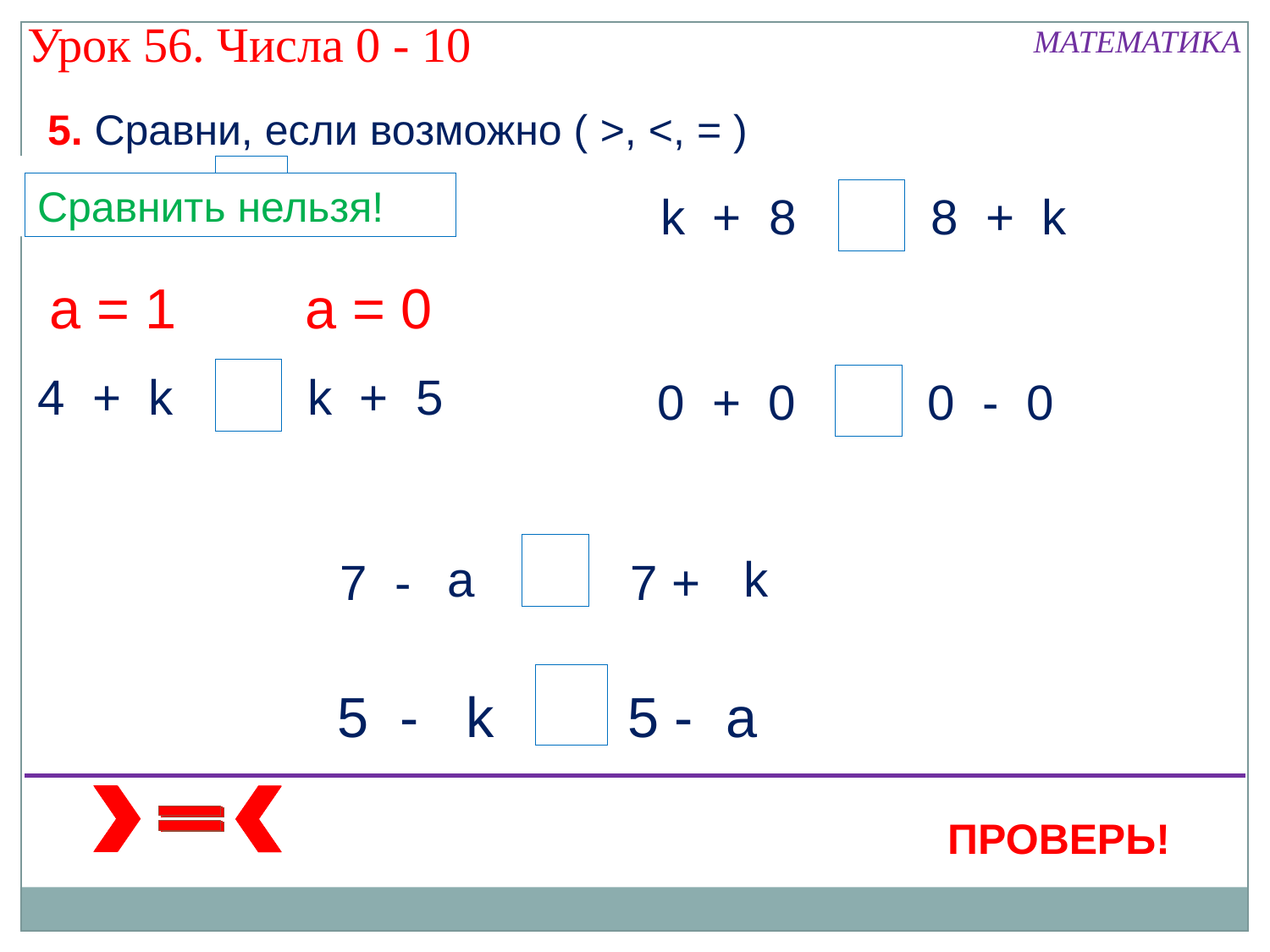

Урок 56. Числа 0 - 10
МАТЕМАТИКА
5. Сравни, если возможно ( >, <, = )
0
1
а
 +  9
9  -
1
а
а
0
Сравнить нельзя!
k  +  8
а
8  +  k
а = 1
а = 0
4  +  k
а
k  +  5
0  +  0
0  -  0
а  +  a
а
k  -  k
а
a
k
7  -
7 +
а
5  -
 k
5 -
a

ПРОВЕРЬ!